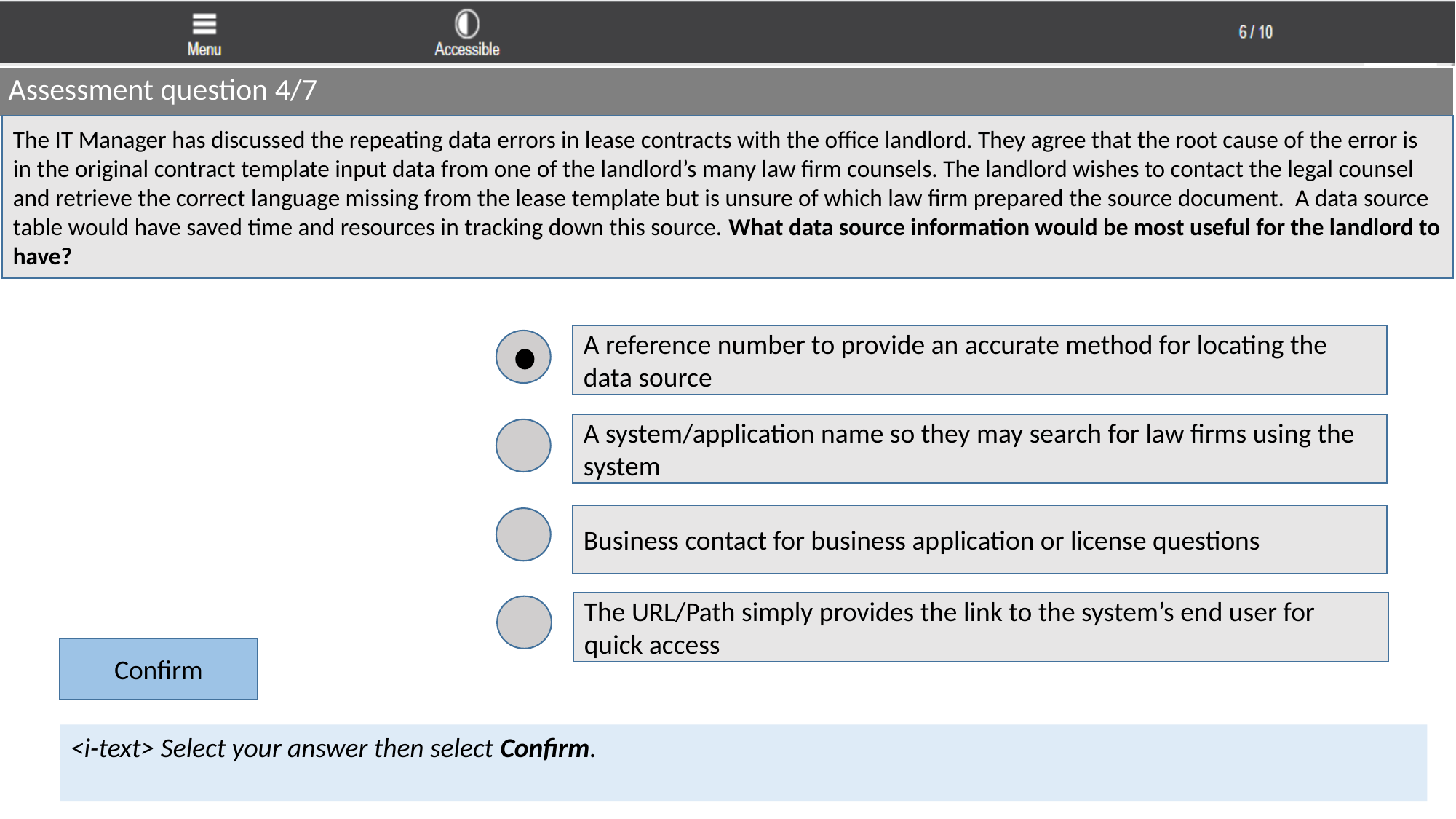

Notes to Developer:

As with all – scrambled

Scoring at end, so no immediate feedback

Assessment question 4/7

The IT Manager has discussed the repeating data errors in lease contracts with the office landlord. They agree that the root cause of the error is in the original contract template input data from one of the landlord’s many law firm counsels. The landlord wishes to contact the legal counsel and retrieve the correct language missing from the lease template but is unsure of which law firm prepared the source document.  A data source table would have saved time and resources in tracking down this source. What data source information would be most useful for the landlord to have?
A reference number to provide an accurate method for locating the data source

A system/application name so they may search for law firms using the system

Business contact for business application or license questions

The URL/Path simply provides the link to the system’s end user for quick access

Confirm
<i-text> Select your answer then select Confirm.